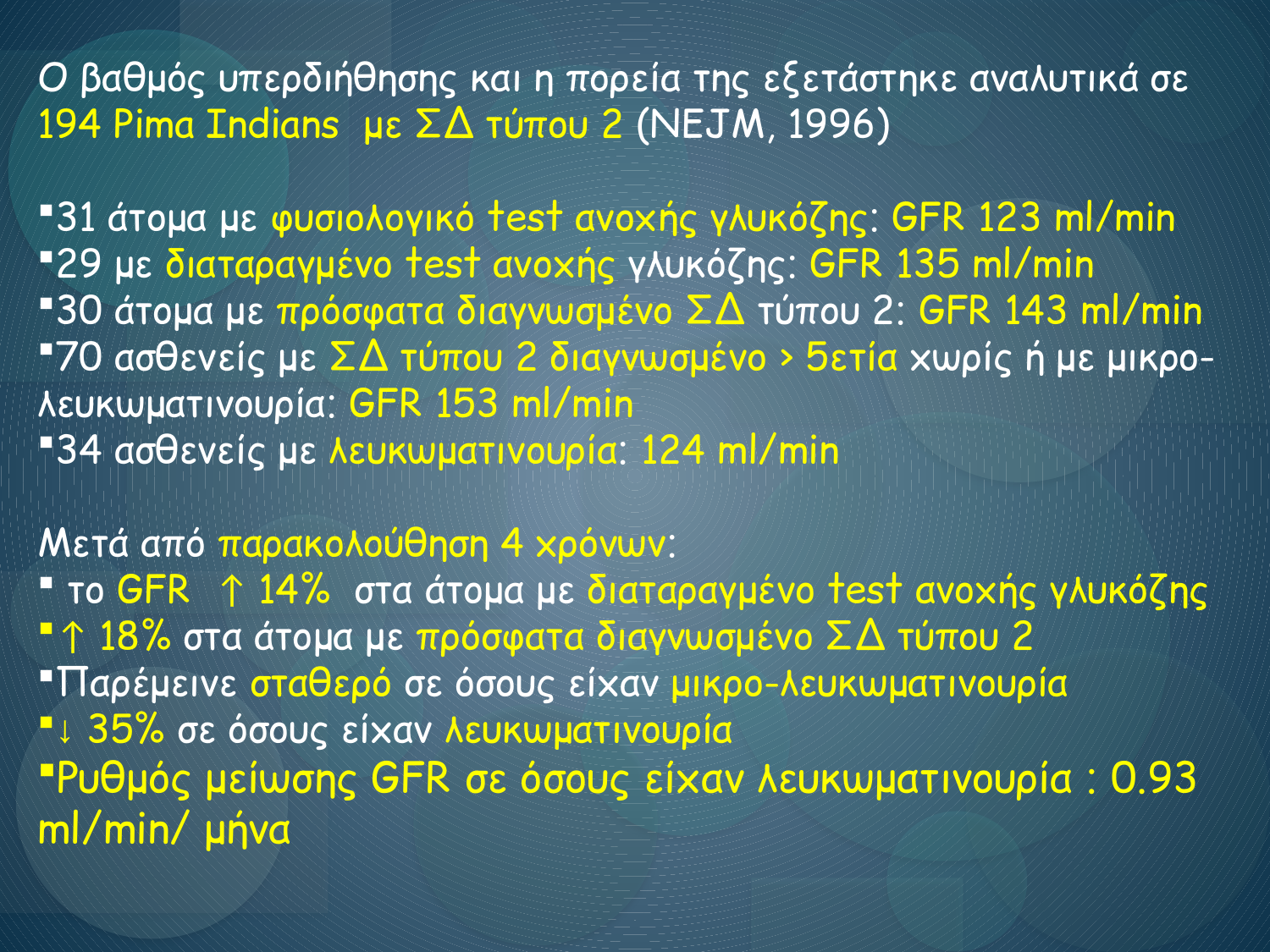

Ο βαθμός υπερδιήθησης και η πορεία της εξετάστηκε αναλυτικά σε 194 Pima Indians  με ΣΔ τύπου 2 (NEJM, 1996)

31 άτομα με φυσιολογικό test ανοχής γλυκόζης: GFR 123 ml/min
29 με διαταραγμένο test ανοχής γλυκόζης: GFR 135 ml/min
30 άτομα με πρόσφατα διαγνωσμένο ΣΔ τύπου 2: GFR 143 ml/min
70 ασθενείς με ΣΔ τύπου 2 διαγνωσμένο > 5ετία χωρίς ή με μικρο-λευκωματινουρία: GFR 153 ml/min
34 ασθενείς με λευκωματινουρία: 124 ml/min

Μετά από παρακολούθηση 4 χρόνων:
 το GFR  ↑ 14%  στα άτομα με διαταραγμένο test ανοχής γλυκόζης
↑ 18% στα άτομα με πρόσφατα διαγνωσμένο ΣΔ τύπου 2
Παρέμεινε σταθερό σε όσους είχαν μικρο-λευκωματινουρία
↓ 35% σε όσους είχαν λευκωματινουρία
Ρυθμός μείωσης GFR σε όσους είχαν λευκωματινουρία : 0.93 ml/min/ μήνα